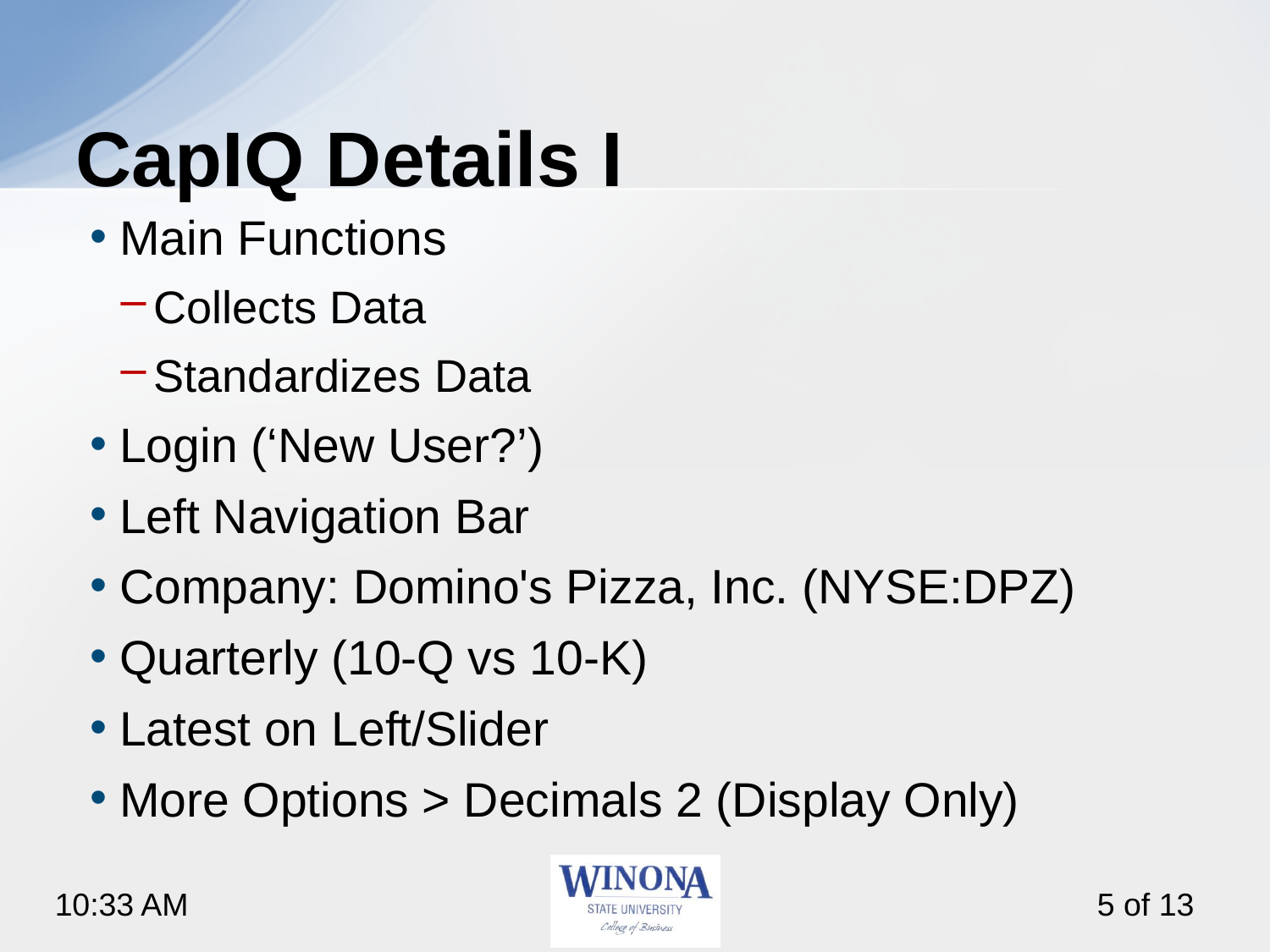

# CapIQ Details I
Main Functions
Collects Data
Standardizes Data
Login (‘New User?’)
Left Navigation Bar
Company: Domino's Pizza, Inc. (NYSE:DPZ)
Quarterly (10-Q vs 10-K)
Latest on Left/Slider
More Options > Decimals 2 (Display Only)